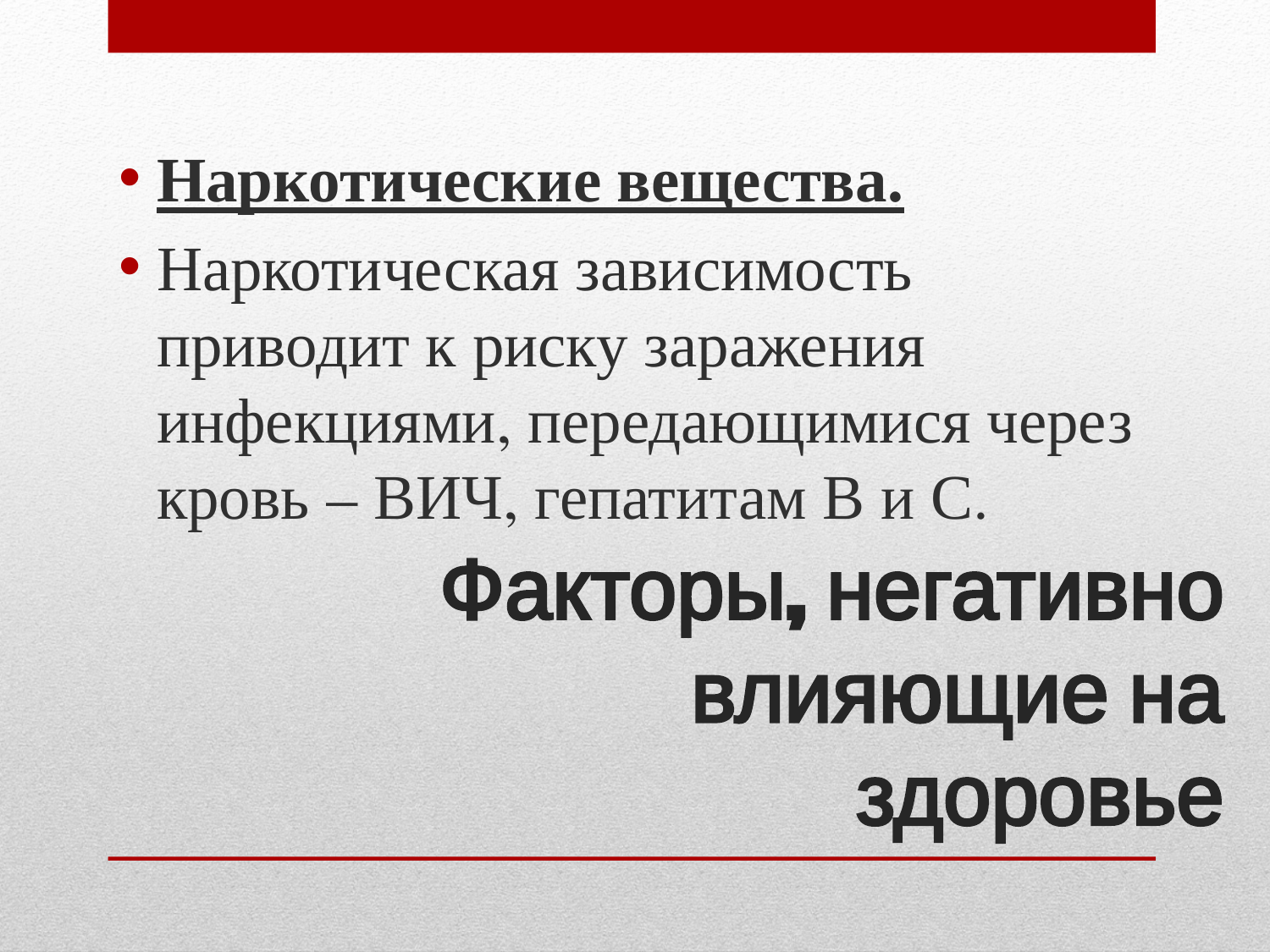

Наркотические вещества.
Наркотическая зависимость приводит к риску заражения инфекциями, передающимися через кровь – ВИЧ, гепатитам В и С.

# Факторы, негативно влияющие на здоровье